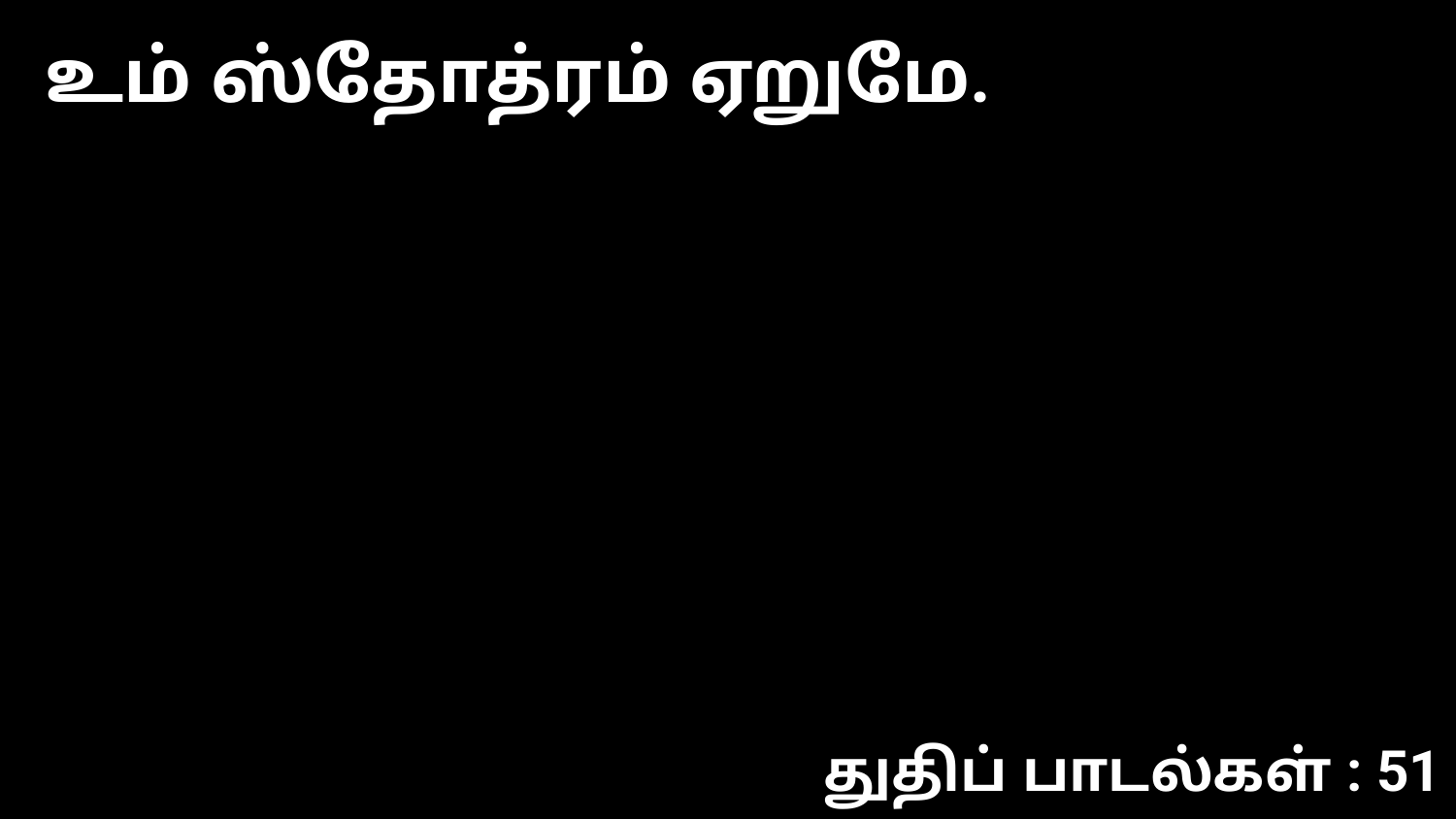

உம் ஸ்தோத்ரம் ஏறுமே.
துதிப் பாடல்கள் : 51